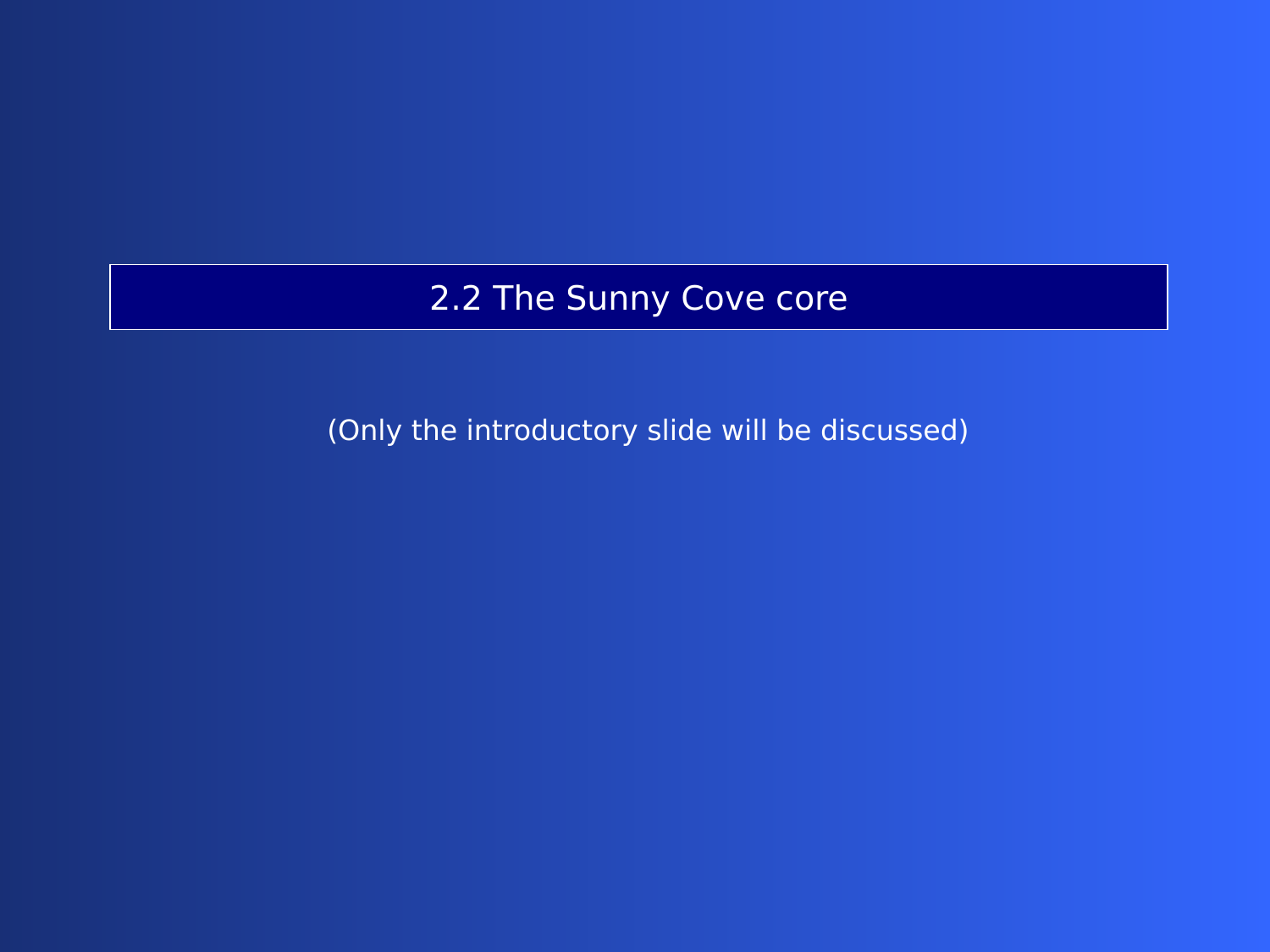

2.2 The Sunny Cove core
(Only the introductory slide will be discussed)